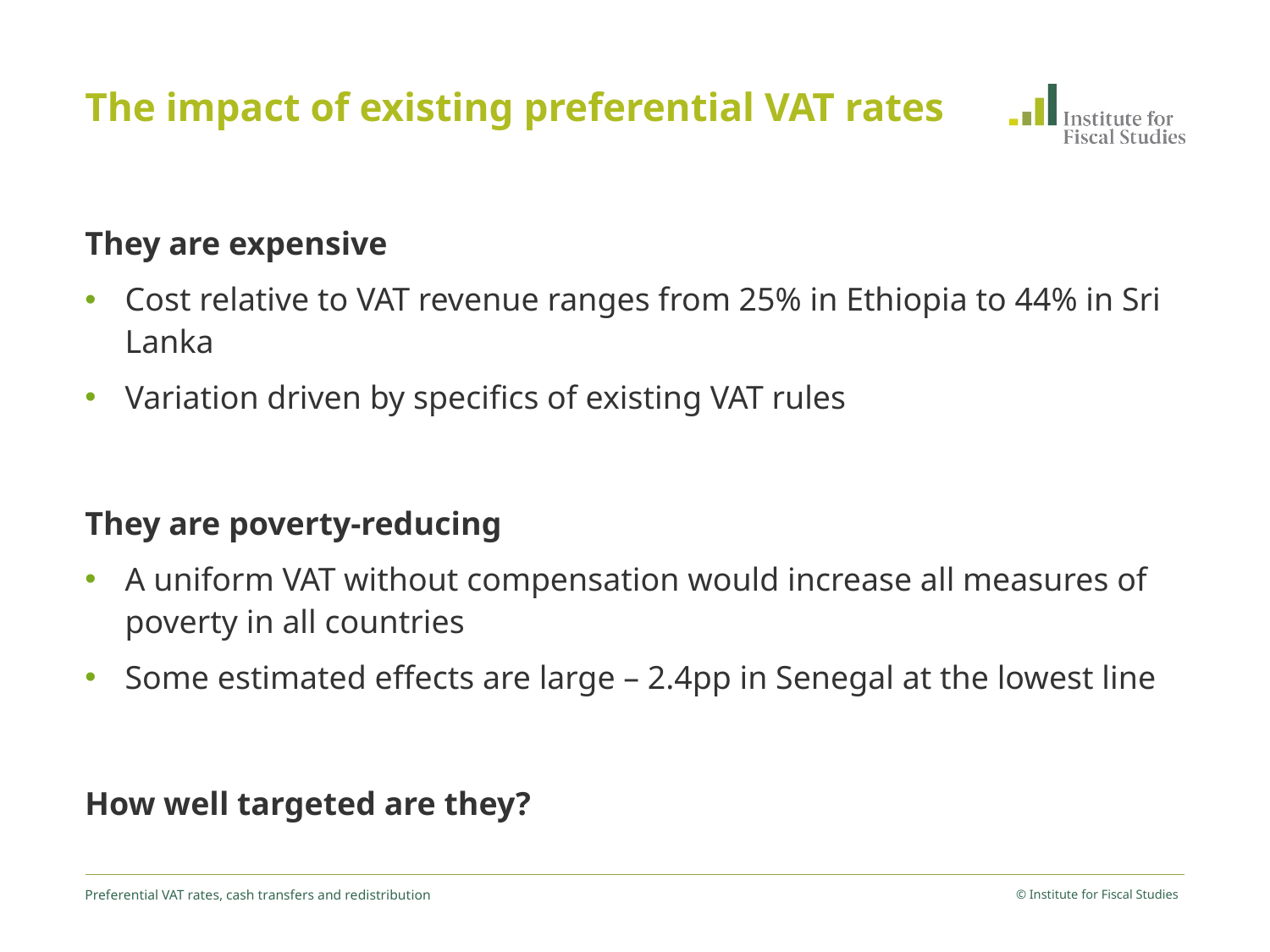

# The impact of existing preferential VAT rates
They are expensive
Cost relative to VAT revenue ranges from 25% in Ethiopia to 44% in Sri Lanka
Variation driven by specifics of existing VAT rules

They are poverty-reducing
A uniform VAT without compensation would increase all measures of poverty in all countries
Some estimated effects are large – 2.4pp in Senegal at the lowest line

How well targeted are they?
Preferential VAT rates, cash transfers and redistribution
© Institute for Fiscal Studies